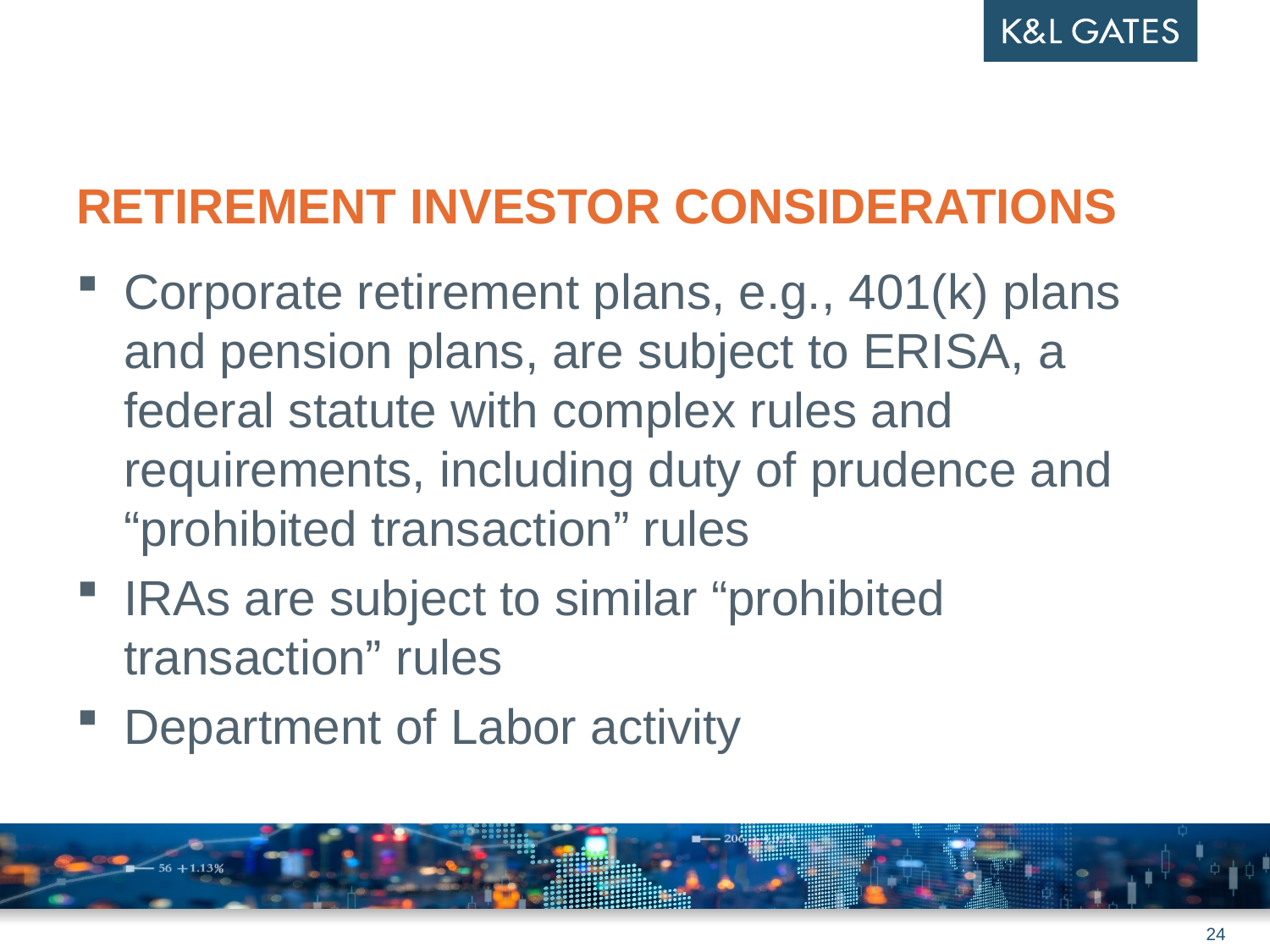

# Retirement Investor Considerations
Corporate retirement plans, e.g., 401(k) plans and pension plans, are subject to ERISA, a federal statute with complex rules and requirements, including duty of prudence and “prohibited transaction” rules
IRAs are subject to similar “prohibited transaction” rules
Department of Labor activity

24